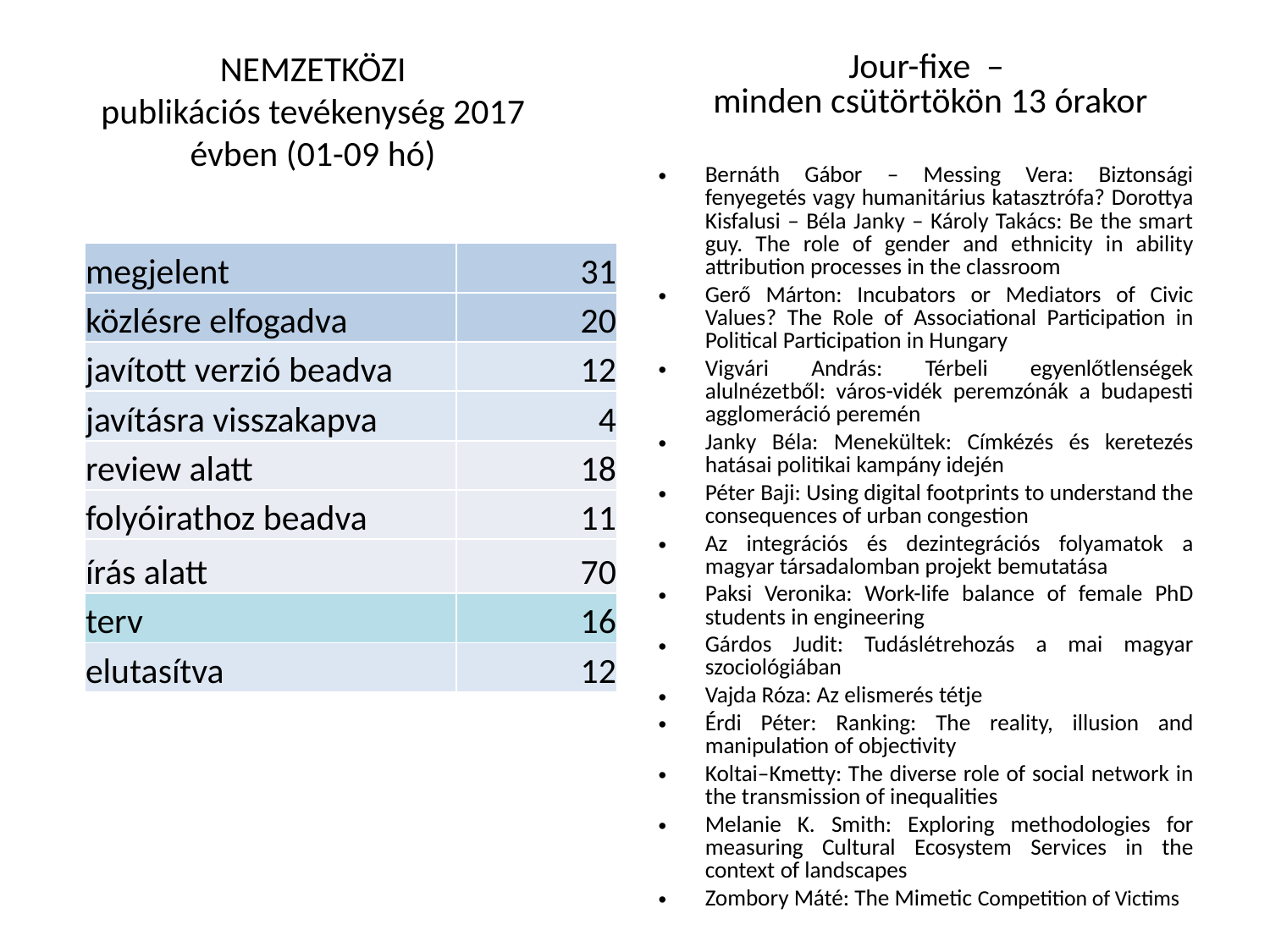

Jour-fixe  –
minden csütörtökön 13 órakor
# NEMZETKÖZI publikációs tevékenység 2017 évben (01-09 hó)
Bernáth Gábor – Messing Vera: Biztonsági fenyegetés vagy humanitárius katasztrófa? Dorottya Kisfalusi – Béla Janky – Károly Takács: Be the smart guy. The role of gender and ethnicity in ability attribution processes in the classroom
Gerő Márton: Incubators or Mediators of Civic Values? The Role of Associational Participation in Political Participation in Hungary
Vigvári András: Térbeli egyenlőtlenségek alulnézetből: város-vidék peremzónák a budapesti agglomeráció peremén
Janky Béla: Menekültek: Címkézés és keretezés hatásai politikai kampány idején
Péter Baji: Using digital footprints to understand the consequences of urban congestion
Az integrációs és dezintegrációs folyamatok a magyar társadalomban projekt bemutatása
Paksi Veronika: Work-life balance of female PhD students in engineering
Gárdos Judit: Tudáslétrehozás a mai magyar szociológiában
Vajda Róza: Az elismerés tétje
Érdi Péter: Ranking: The reality, illusion and manipulation of objectivity
Koltai–Kmetty: The diverse role of social network in the transmission of inequalities
Melanie K. Smith: Exploring methodologies for measuring Cultural Ecosystem Services in the context of landscapes
Zombory Máté: The Mimetic Competition of Victims
| megjelent | 31 |
| --- | --- |
| közlésre elfogadva | 20 |
| javított verzió beadva | 12 |
| javításra visszakapva | 4 |
| review alatt | 18 |
| folyóirathoz beadva | 11 |
| írás alatt | 70 |
| terv | 16 |
| elutasítva | 12 |